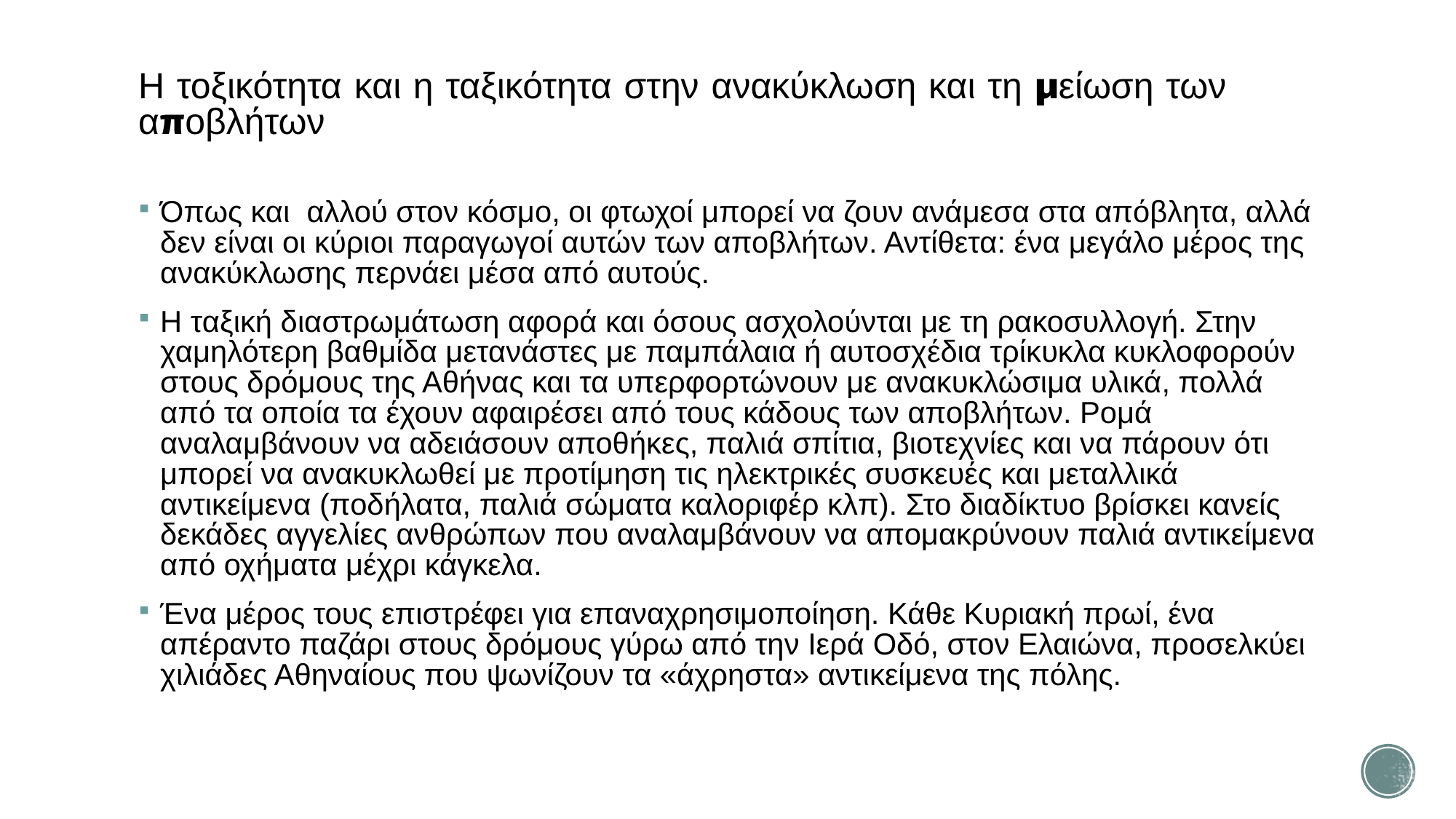

# Η τοξικότητα και η ταξικότητα στην ανακύκλωση και τη μείωση των αποβλήτων
Όπως και  αλλού στον κόσμο, οι φτωχοί μπορεί να ζουν ανάμεσα στα απόβλητα, αλλά δεν είναι οι κύριοι παραγωγοί αυτών των αποβλήτων. Αντίθετα: ένα μεγάλο μέρος της ανακύκλωσης περνάει μέσα από αυτούς.
Η ταξική διαστρωμάτωση αφορά και όσους ασχολούνται με τη ρακοσυλλογή. Στην χαμηλότερη βαθμίδα μετανάστες με παμπάλαια ή αυτοσχέδια τρίκυκλα κυκλοφορούν στους δρόμους της Αθήνας και τα υπερφορτώνουν με ανακυκλώσιμα υλικά, πολλά από τα οποία τα έχουν αφαιρέσει από τους κάδους των αποβλήτων. Ρομά αναλαμβάνουν να αδειάσουν αποθήκες, παλιά σπίτια, βιοτεχνίες και να πάρουν ότι μπορεί να ανακυκλωθεί με προτίμηση τις ηλεκτρικές συσκευές και μεταλλικά αντικείμενα (ποδήλατα, παλιά σώματα καλοριφέρ κλπ). Στο διαδίκτυο βρίσκει κανείς δεκάδες αγγελίες ανθρώπων που αναλαμβάνουν να απομακρύνουν παλιά αντικείμενα από οχήματα μέχρι κάγκελα.
Ένα μέρος τους επιστρέφει για επαναχρησιμοποίηση. Κάθε Κυριακή πρωί, ένα απέραντο παζάρι στους δρόμους γύρω από την Ιερά Οδό, στον Ελαιώνα, προσελκύει χιλιάδες Αθηναίους που ψωνίζουν τα «άχρηστα» αντικείμενα της πόλης.